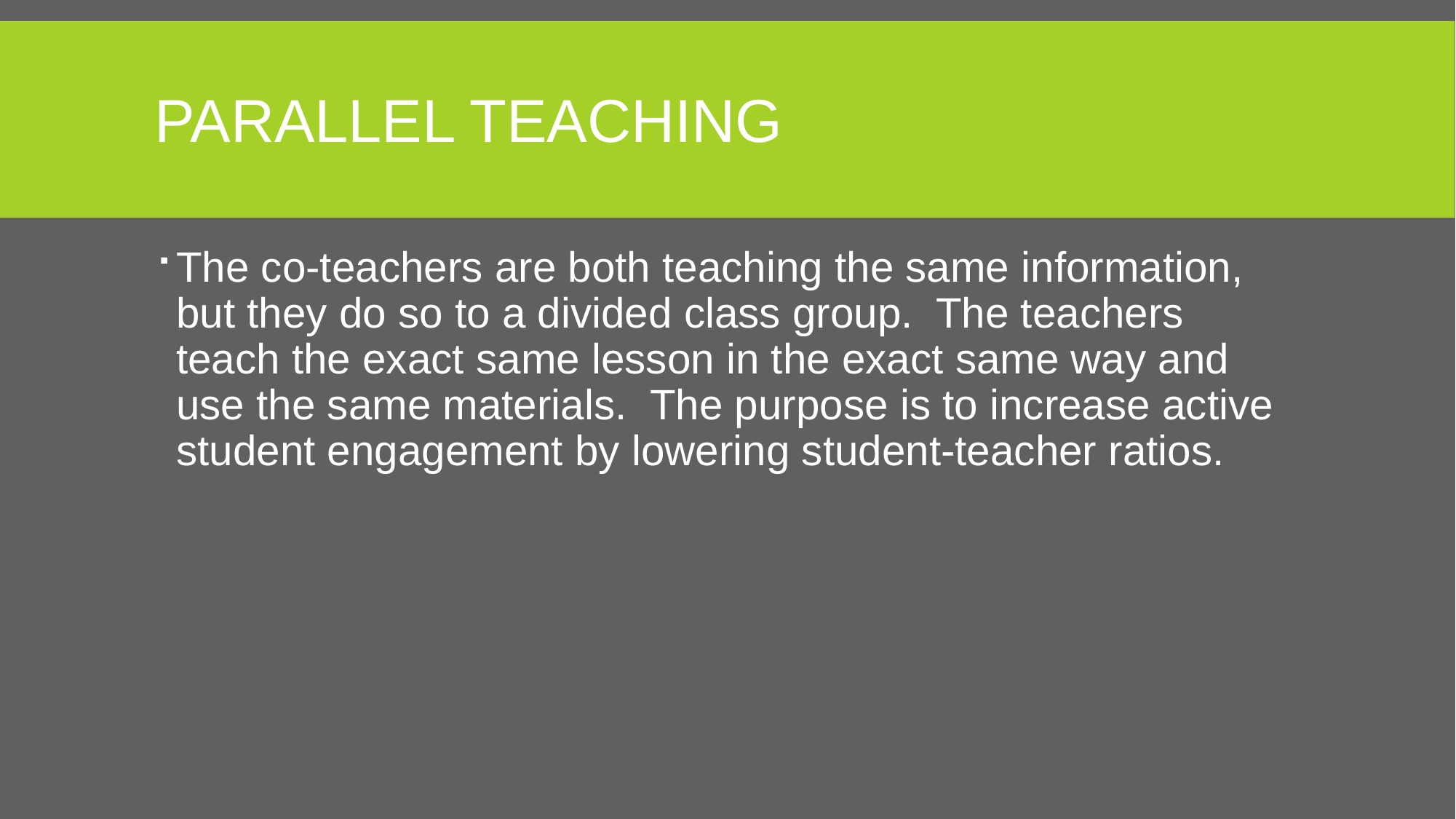

# Parallel teaching
The co-teachers are both teaching the same information, but they do so to a divided class group.  The teachers teach the exact same lesson in the exact same way and use the same materials.  The purpose is to increase active student engagement by lowering student-teacher ratios.